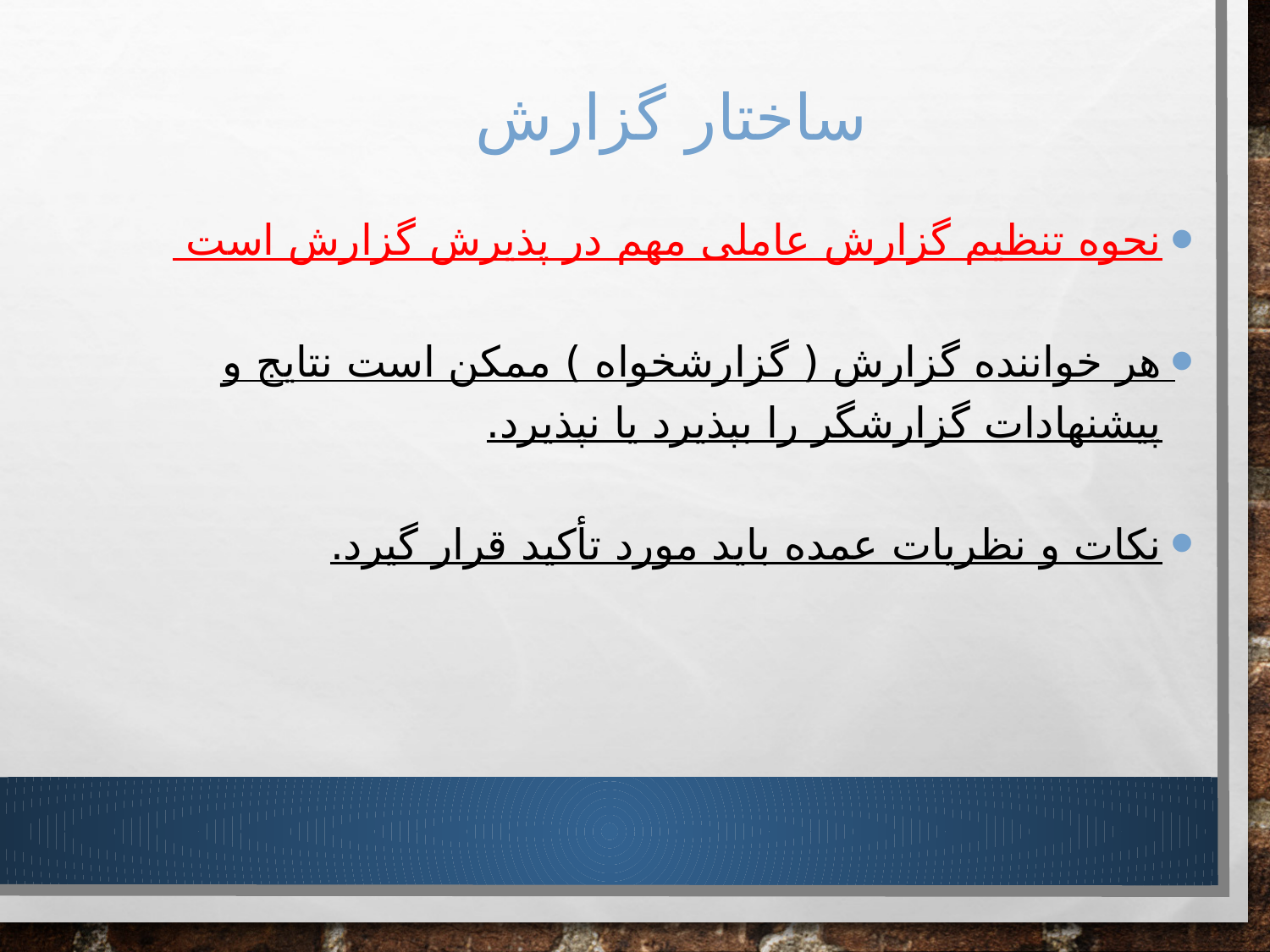

# ساختار گزارش
نحوه تنظیم گزارش عاملی مهم در پذیرش گزارش است

هر خواننده گزارش ( گزارشخواه ) ممكن است نتايج و پيشنهادات گزارشگر را بپذيرد يا نپذيرد.

نكات و نظريات عمده بايد مورد تأكيد قرار گيرد.